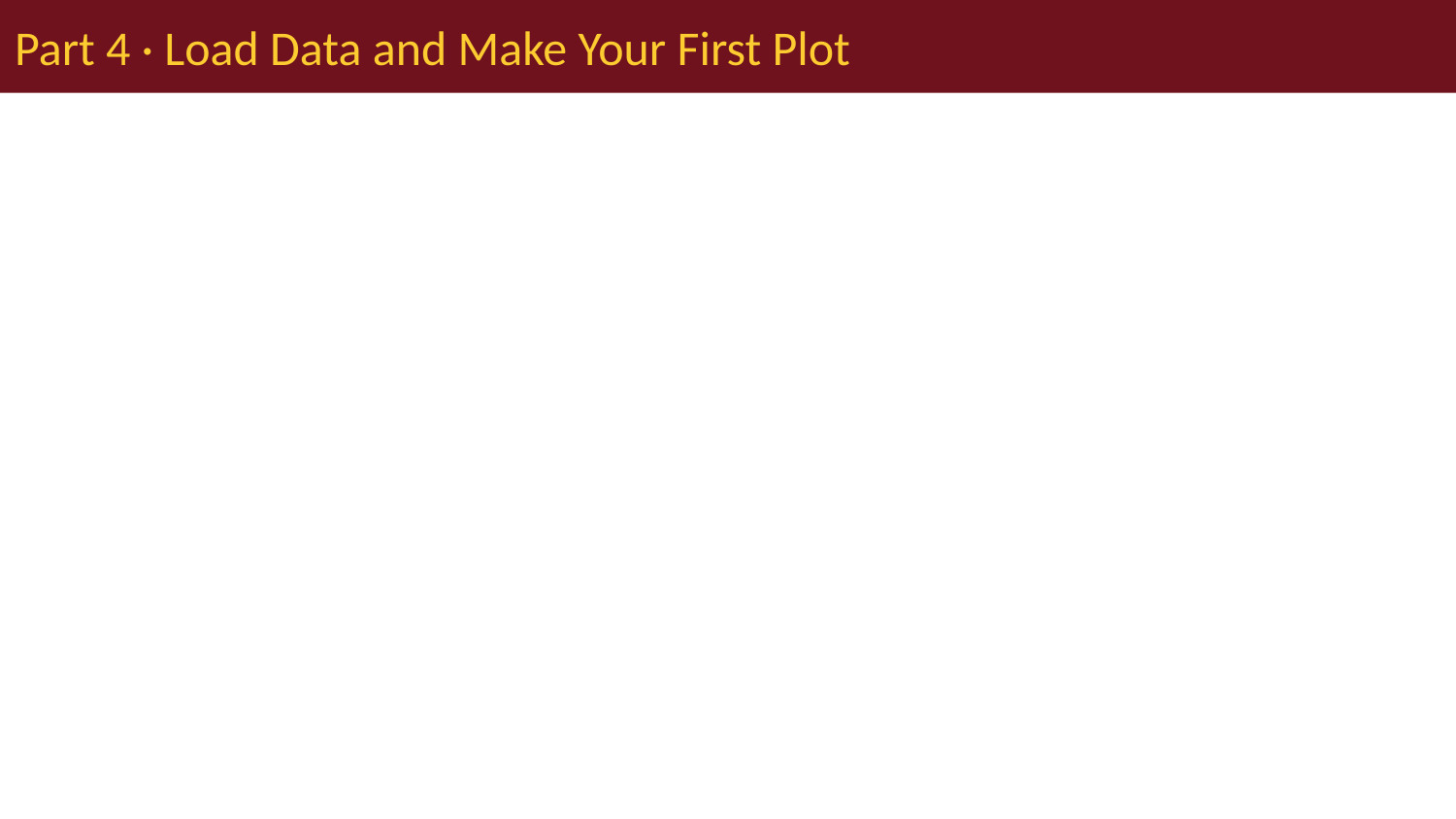

# Part 4 · Load Data and Make Your First Plot